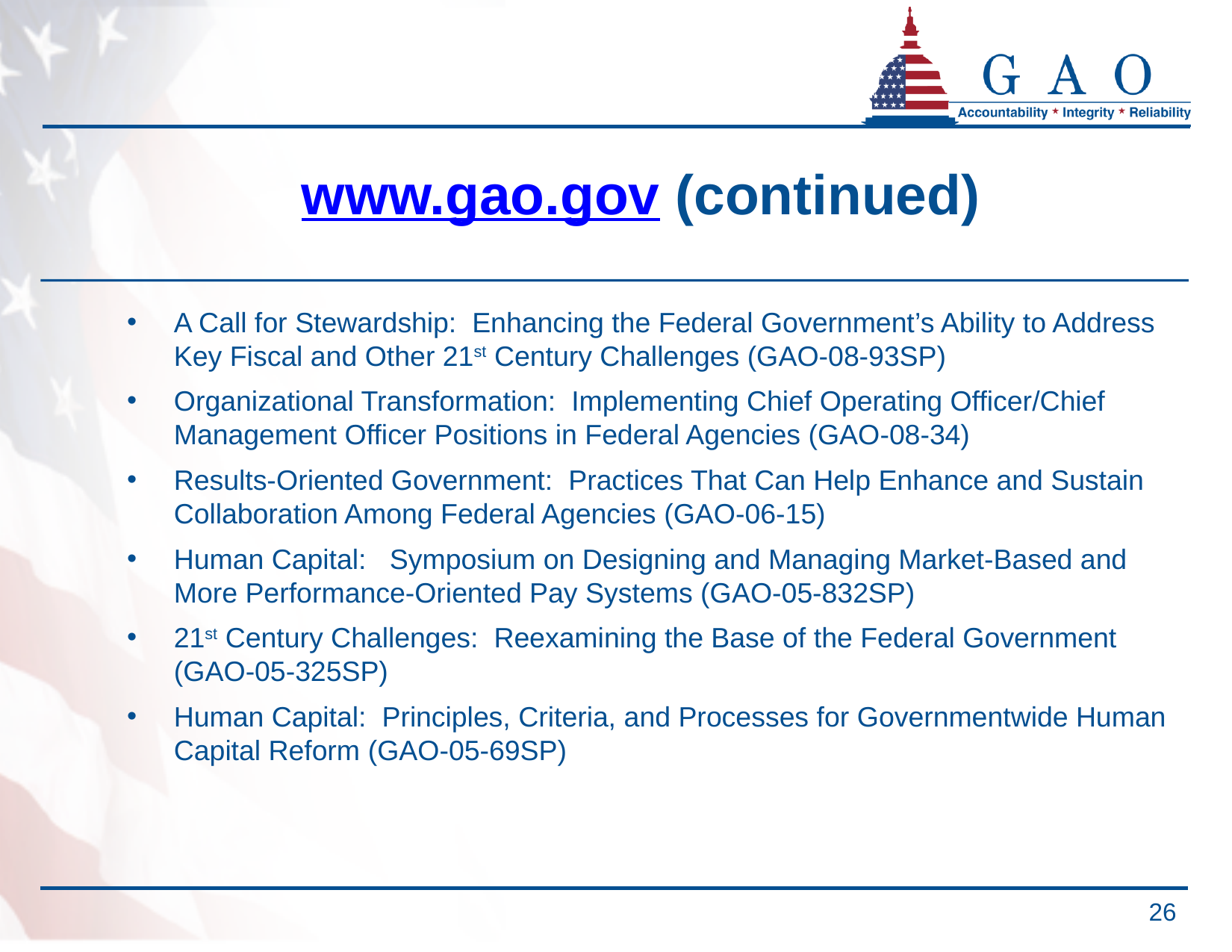

# www.gao.gov (continued)
A Call for Stewardship:  Enhancing the Federal Government’s Ability to Address Key Fiscal and Other 21st Century Challenges (GAO-08-93SP)
Organizational Transformation:  Implementing Chief Operating Officer/Chief Management Officer Positions in Federal Agencies (GAO-08-34)
Results-Oriented Government:  Practices That Can Help Enhance and Sustain Collaboration Among Federal Agencies (GAO-06-15)
Human Capital:   Symposium on Designing and Managing Market-Based and More Performance-Oriented Pay Systems (GAO-05-832SP)
21st Century Challenges:  Reexamining the Base of the Federal Government  (GAO-05-325SP)
Human Capital:  Principles, Criteria, and Processes for Governmentwide Human Capital Reform (GAO-05-69SP)

26